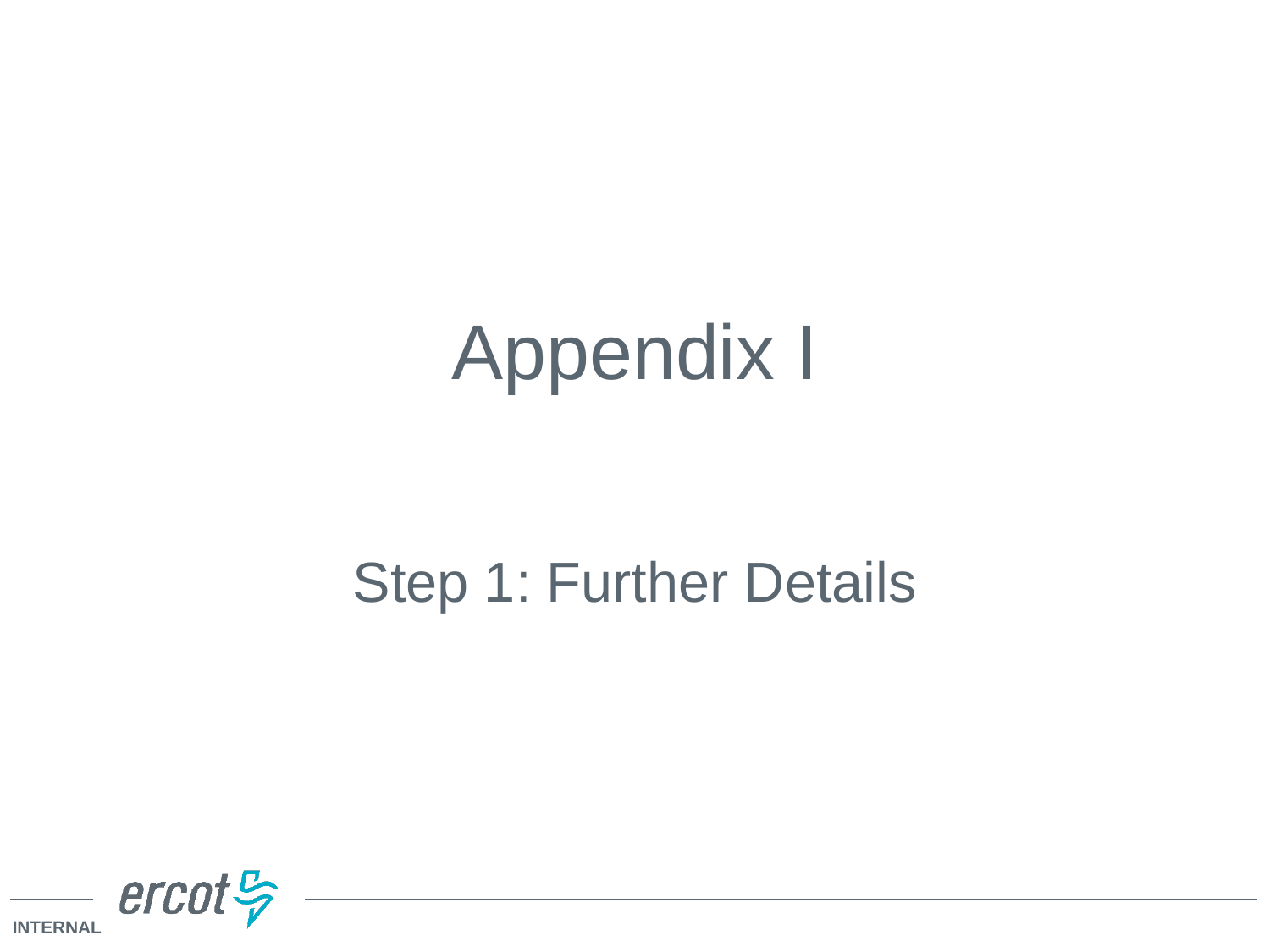

# Appendix I
Step 1: Further Details